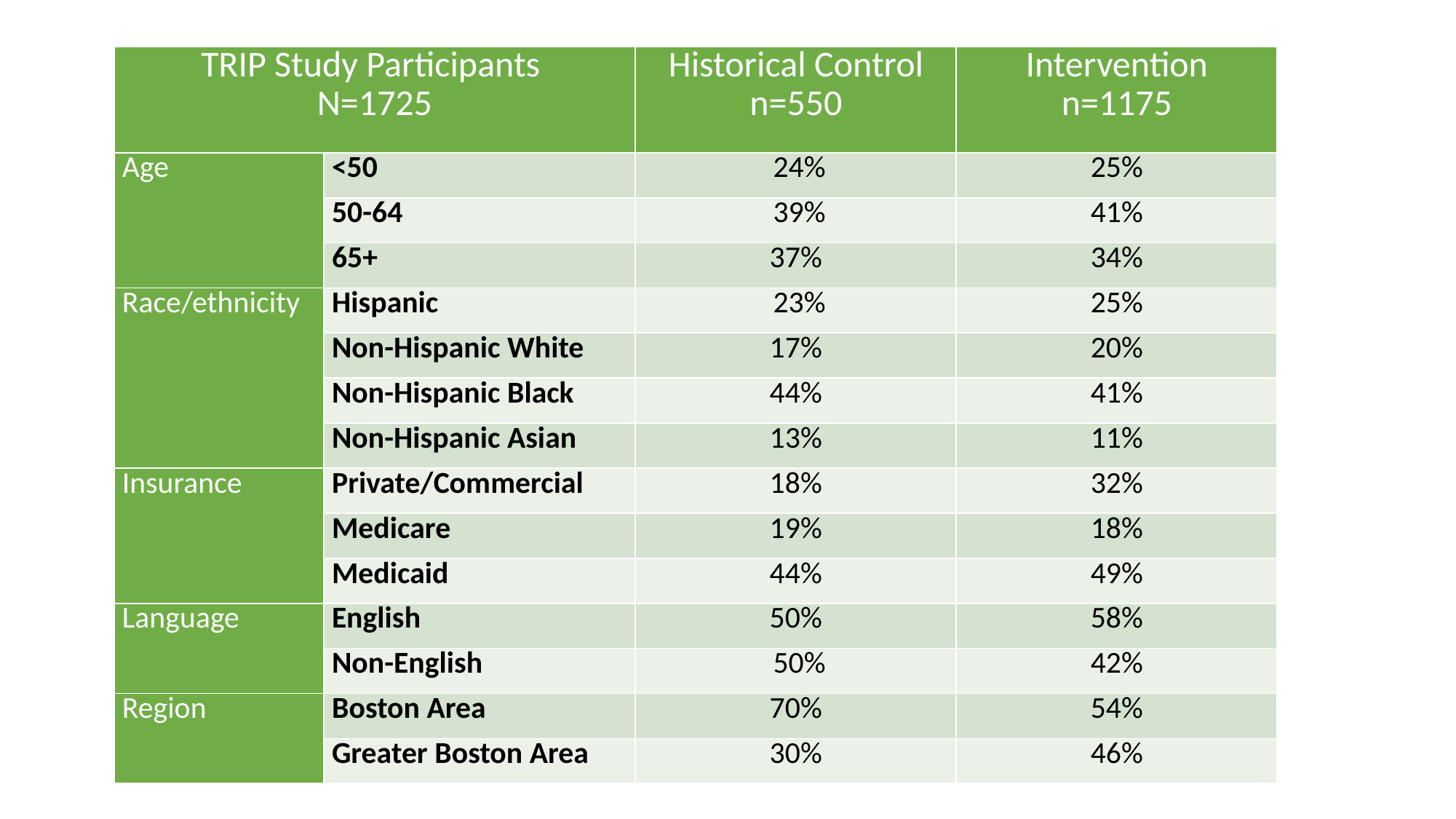

| TRIP Study Participants N=1725 |  | Historical Control n=550 | Intervention n=1175 |
| --- | --- | --- | --- |
| Age | <50 | 24% | 25% |
|  | 50-64 | 39% | 41% |
|  | 65+ | 37% | 34% |
| Race/ethnicity | Hispanic | 23% | 25% |
|  | Non-Hispanic White | 17% | 20% |
|  | Non-Hispanic Black | 44% | 41% |
|  | Non-Hispanic Asian | 13% | 11% |
| Insurance | Private/Commercial | 18% | 32% |
|  | Medicare | 19% | 18% |
|  | Medicaid | 44% | 49% |
| Language | English | 50% | 58% |
|  | Non-English | 50% | 42% |
| Region | Boston Area | 70% | 54% |
|  | Greater Boston Area | 30% | 46% |